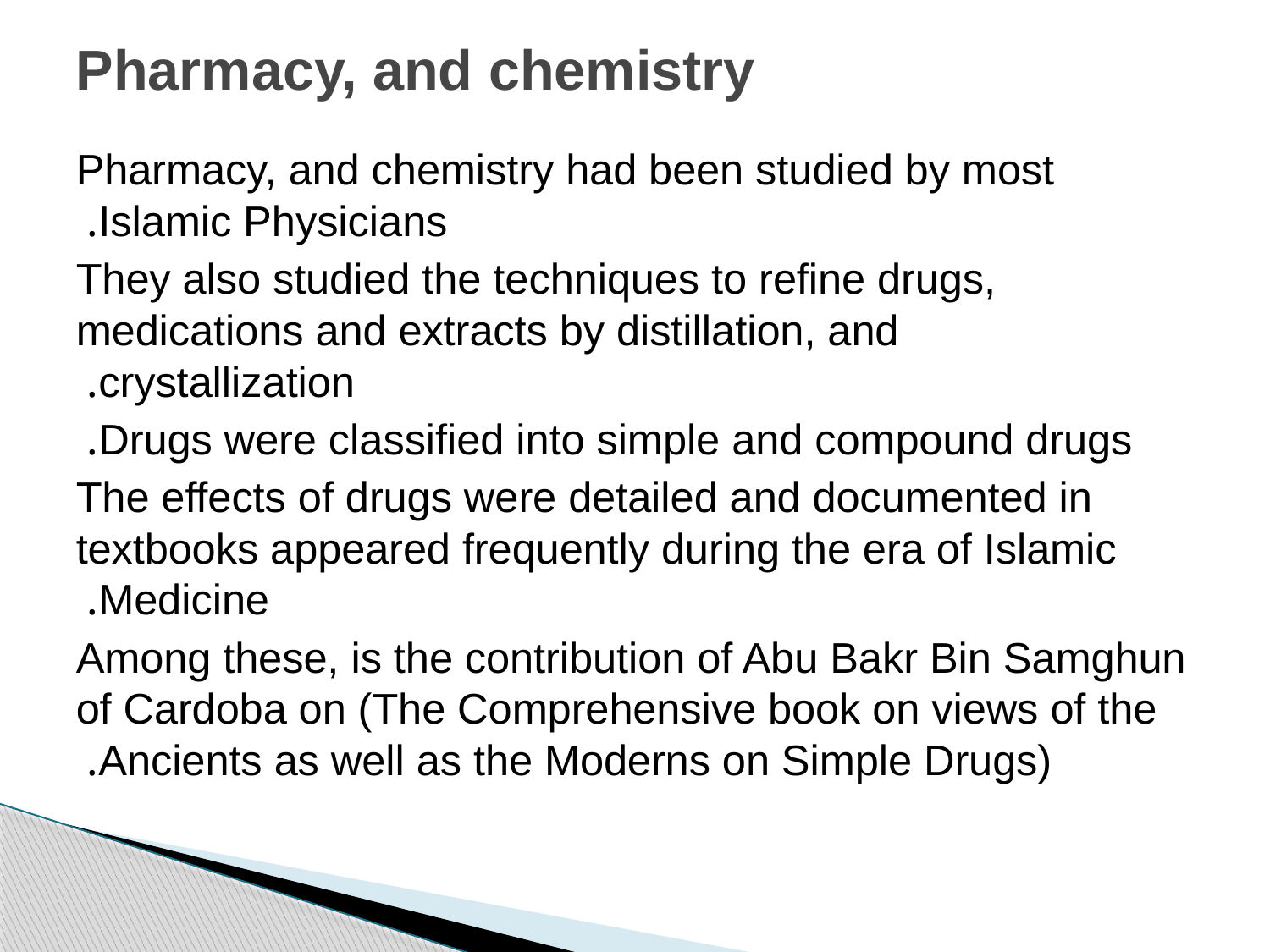

# Pharmacy, and chemistry
Pharmacy, and chemistry had been studied by most Islamic Physicians.
They also studied the techniques to refine drugs, medications and extracts by distillation, and crystallization.
Drugs were classified into simple and compound drugs.
The effects of drugs were detailed and documented in textbooks appeared frequently during the era of Islamic Medicine.
Among these, is the contribution of Abu Bakr Bin Samghun of Cardoba on (The Comprehensive book on views of the Ancients as well as the Moderns on Simple Drugs).